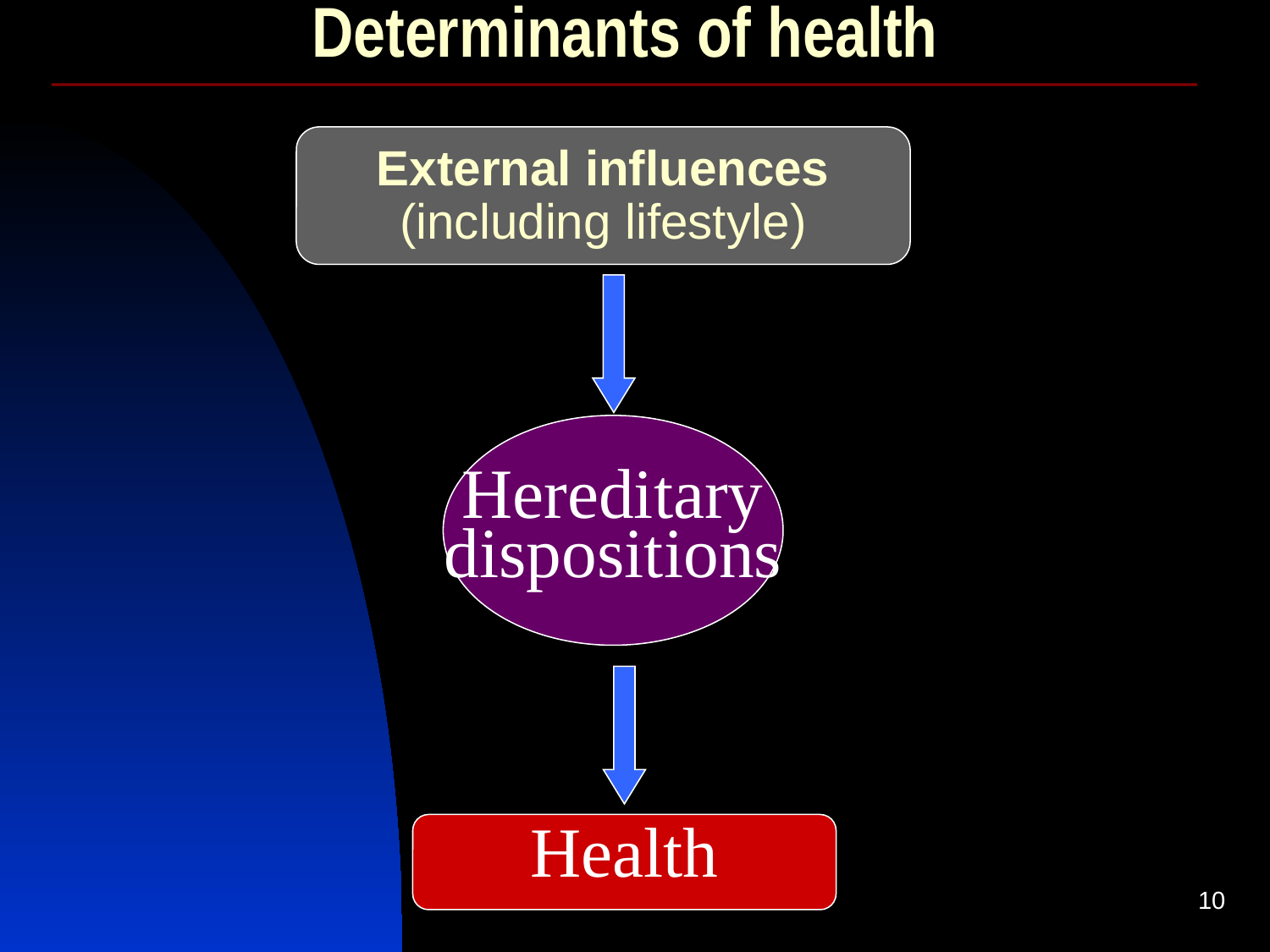

# Determinants of health

External influences
(including lifestyle)

Hereditary
dispositions

Health
10